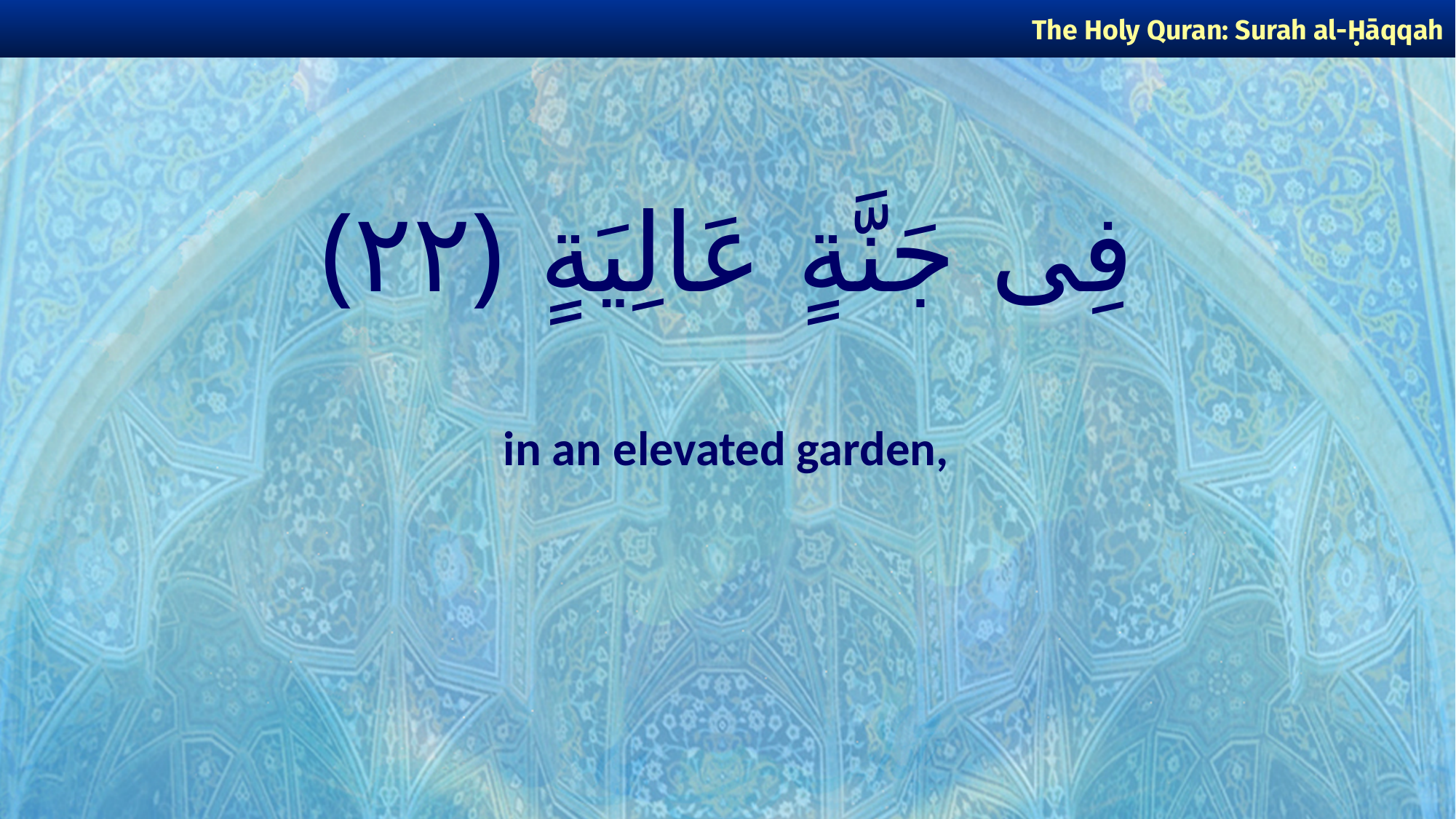

The Holy Quran: Surah al-Ḥāqqah
# فِى جَنَّةٍ عَالِيَةٍ ﴿٢٢﴾
in an elevated garden,